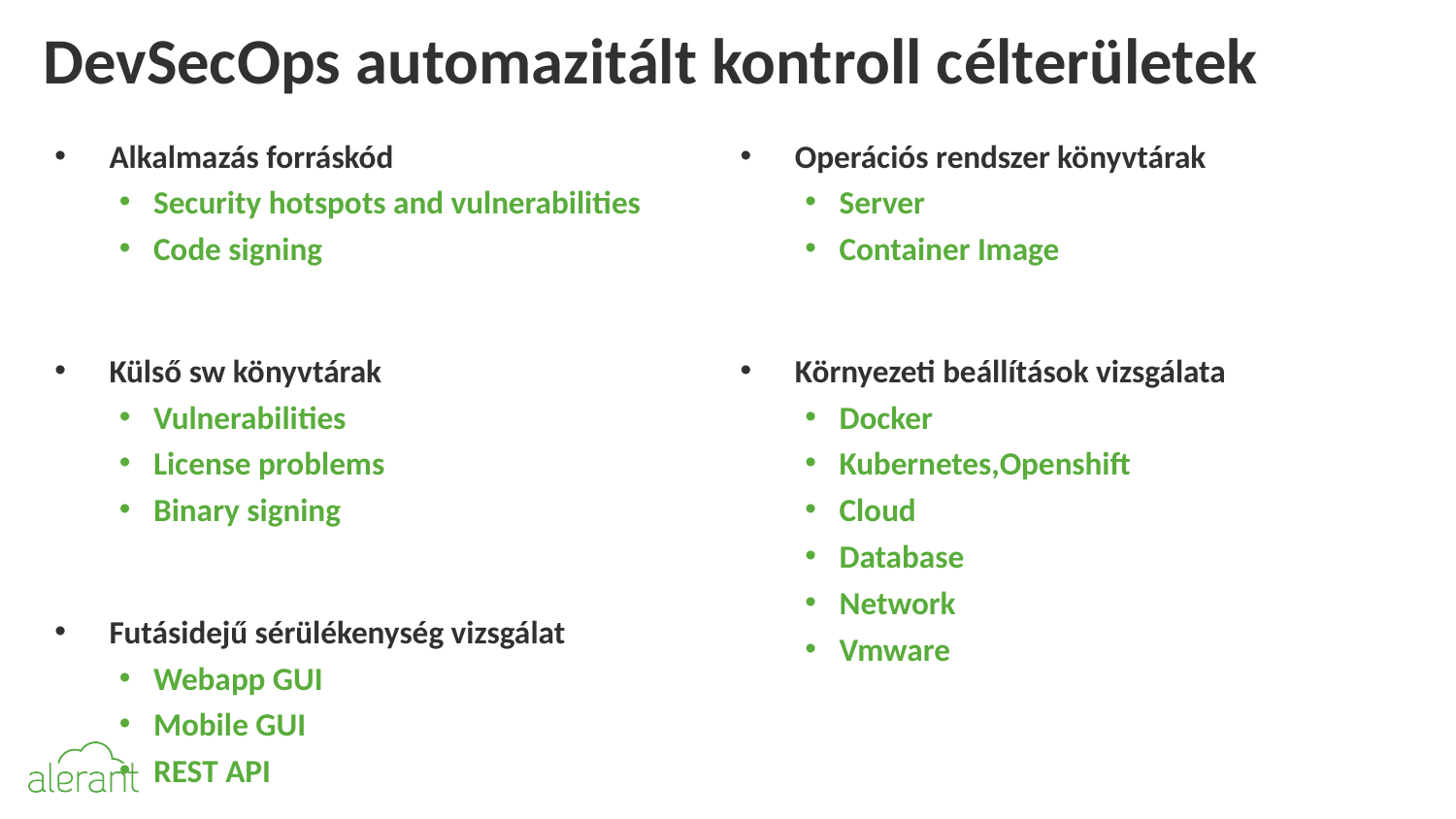

# DevSecOps automazitált kontroll célterületek
Alkalmazás forráskód
Security hotspots and vulnerabilities
Code signing

Külső sw könyvtárak
Vulnerabilities
License problems
Binary signing

Futásidejű sérülékenység vizsgálat
Webapp GUI
Mobile GUI
REST API
Operációs rendszer könyvtárak
Server
Container Image

Környezeti beállítások vizsgálata
Docker
Kubernetes,Openshift
Cloud
Database
Network
Vmware